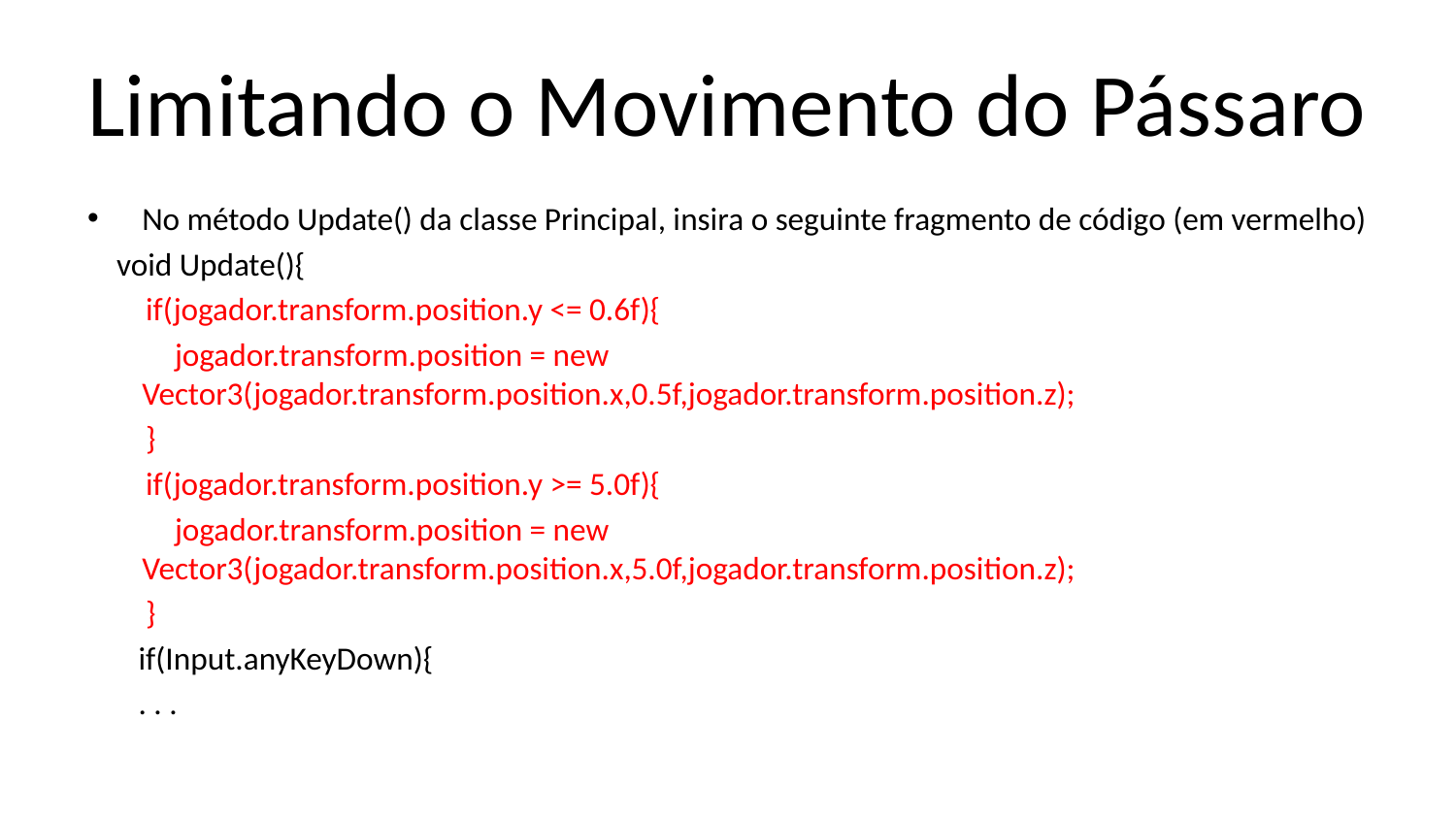

# Limitando o Movimento do Pássaro
No método Update() da classe Principal, insira o seguinte fragmento de código (em vermelho)
    void Update(){
        if(jogador.transform.position.y <= 0.6f){
            jogador.transform.position = new Vector3(jogador.transform.position.x,0.5f,jogador.transform.position.z);
        }
        if(jogador.transform.position.y >= 5.0f){
            jogador.transform.position = new Vector3(jogador.transform.position.x,5.0f,jogador.transform.position.z);
        }
       if(Input.anyKeyDown){
       . . .